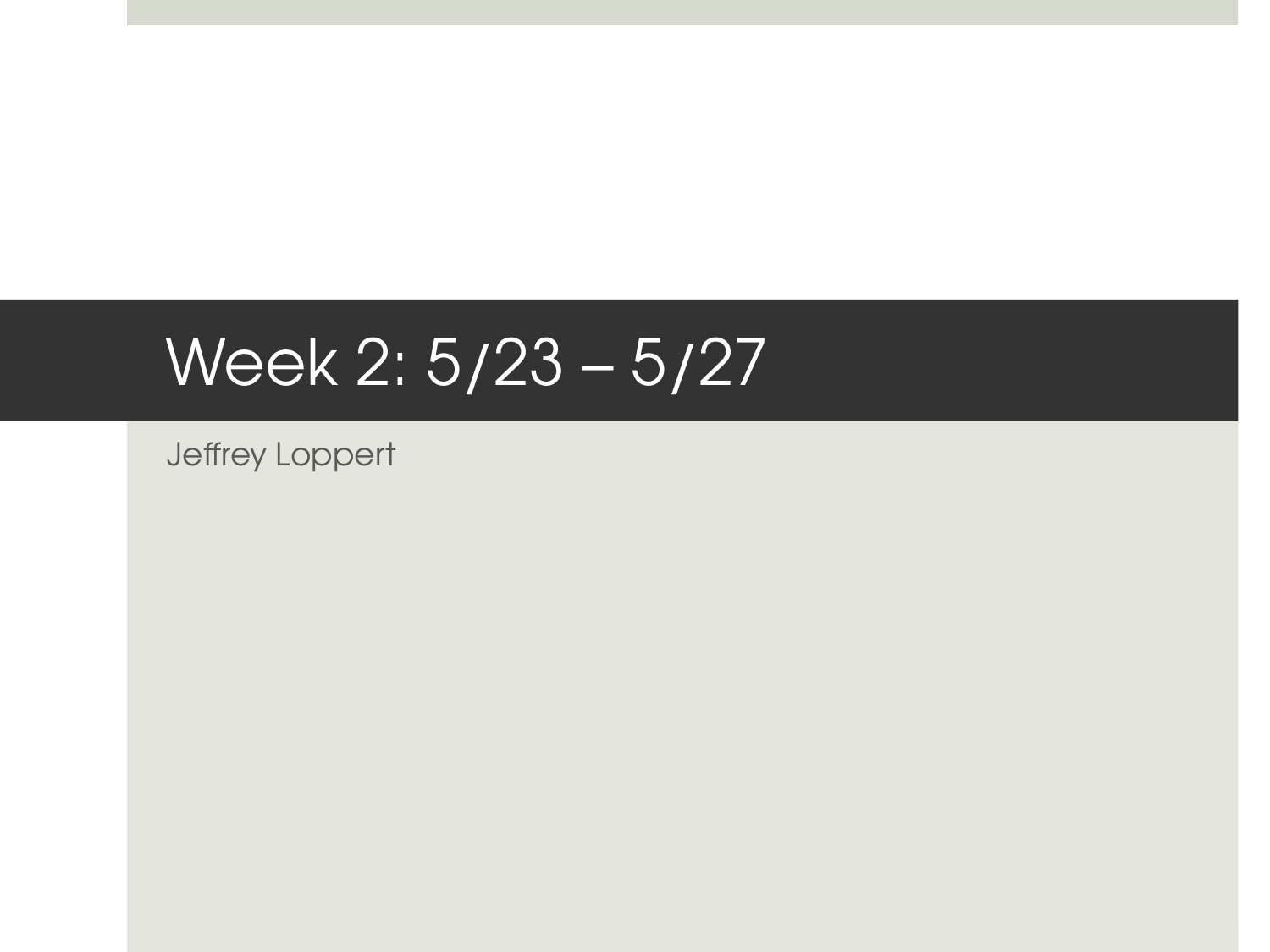

# Week 2: 5/23 – 5/27
Jeffrey Loppert